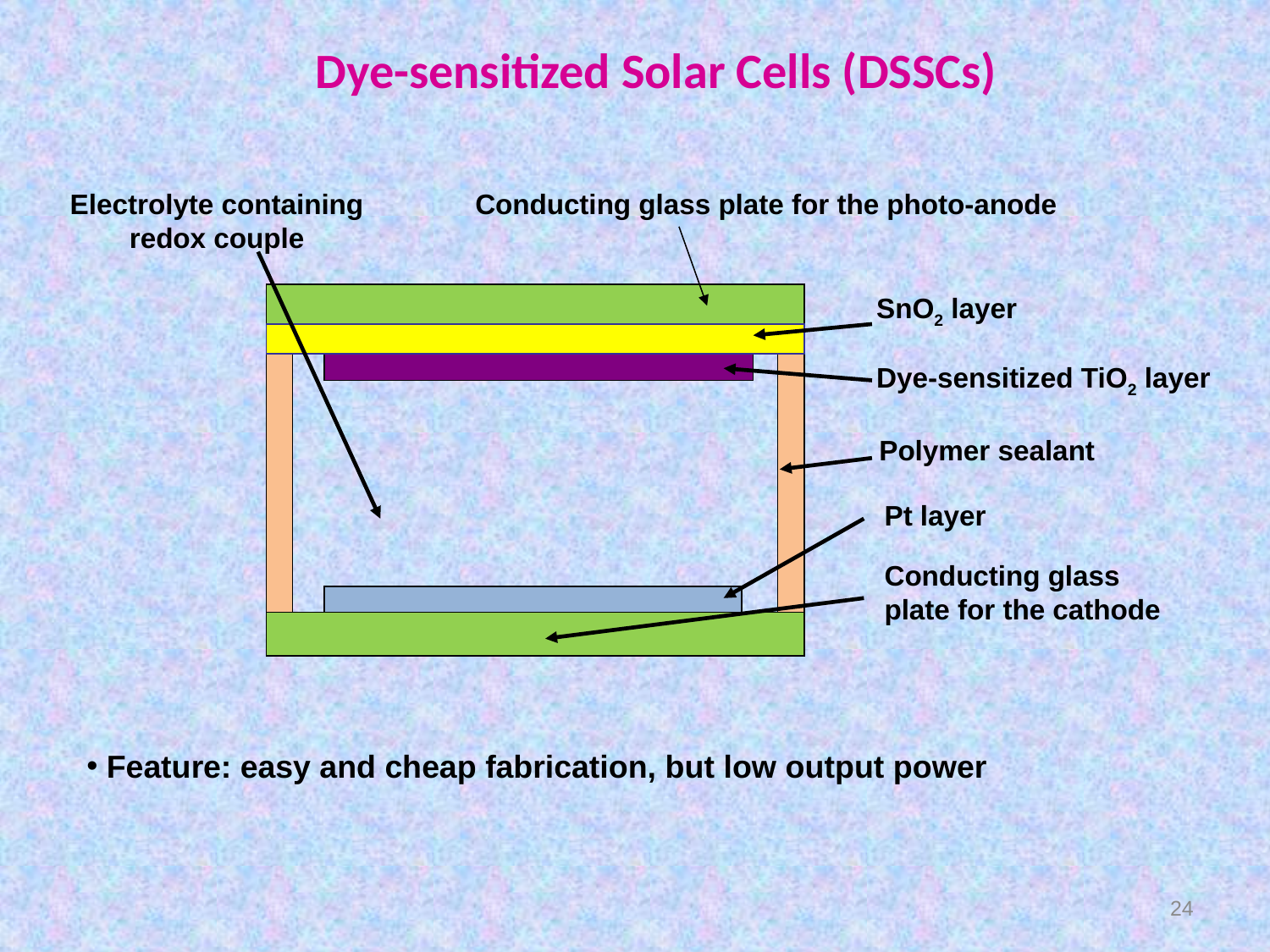

# Dye-sensitized Solar Cells (DSSCs)
Electrolyte containing redox couple
Conducting glass plate for the photo-anode

SnO2 layer

Dye-sensitized TiO2 layer
  Polymer sealant
Pt layer
Conducting glass plate for the cathode

 Feature: easy and cheap fabrication, but low output power
24